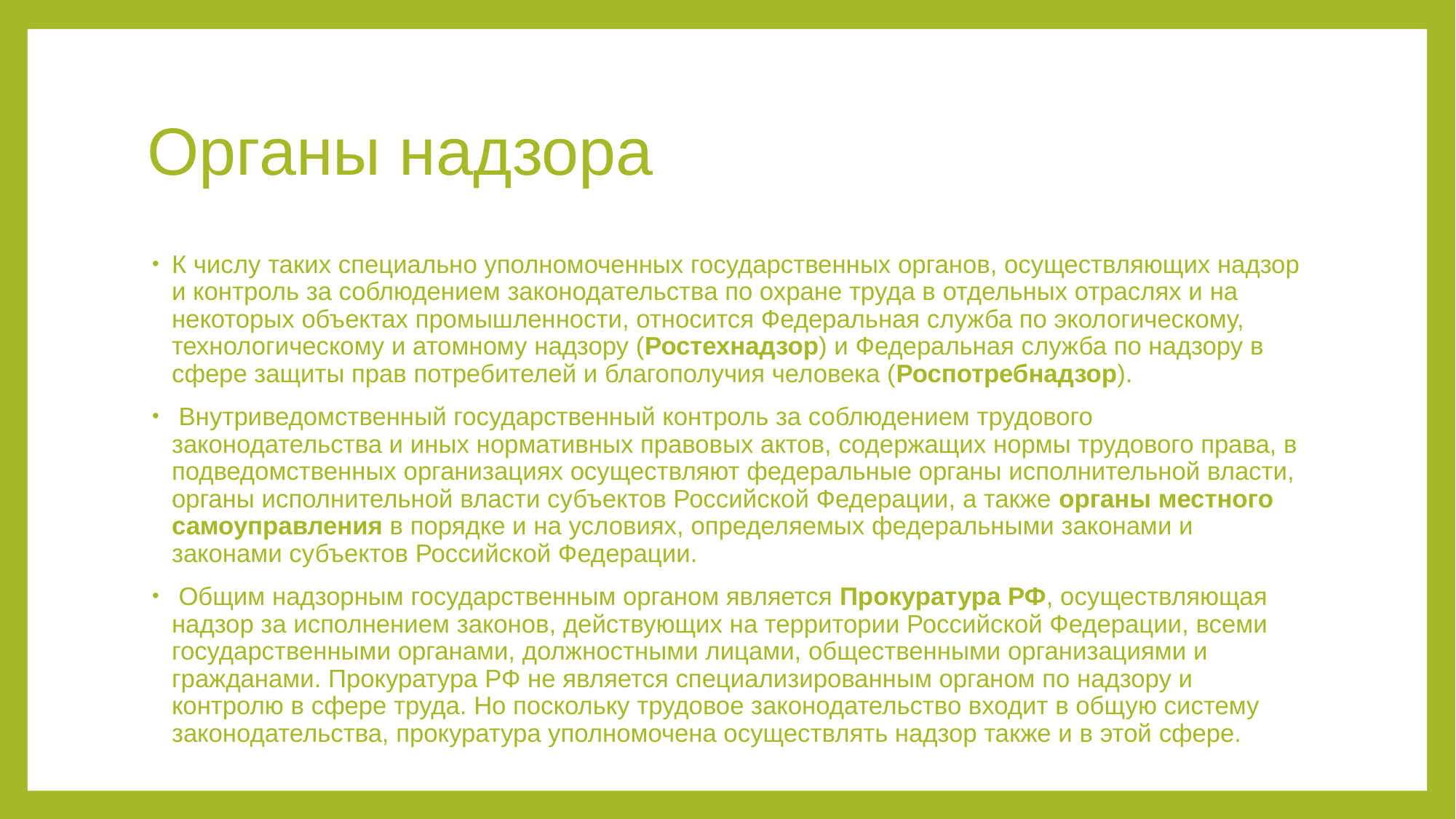

# Органы надзора
К числу таких специально уполномоченных государственных органов, осуществляющих надзор и контроль за соблюдением законодательства по охране труда в отдельных отраслях и на некоторых объектах промышленности, относится Федеральная служба по экологическому, технологическому и атомному надзору (Ростехнадзор) и Федеральная служба по надзору в сфере защиты прав потребителей и благополучия человека (Роспотребнадзор).
 Внутриведомственный государственный контроль за соблюдением трудового законодательства и иных нормативных правовых актов, содержащих нормы трудового права, в подведомственных организациях осуществляют федеральные органы исполнительной власти, органы исполнительной власти субъектов Российской Федерации, а также органы местного самоуправления в порядке и на условиях, определяемых федеральными законами и законами субъектов Российской Федерации.
 Общим надзорным государственным органом является Прокуратура РФ, осуществляющая надзор за исполнением законов, действующих на территории Российской Федерации, всеми государственными органами, должностными лицами, общественными организациями и гражданами. Прокуратура РФ не является специализированным органом по надзору и контролю в сфере труда. Но поскольку трудовое законодательство входит в общую систему законодательства, прокуратура уполномочена осуществлять надзор также и в этой сфере.